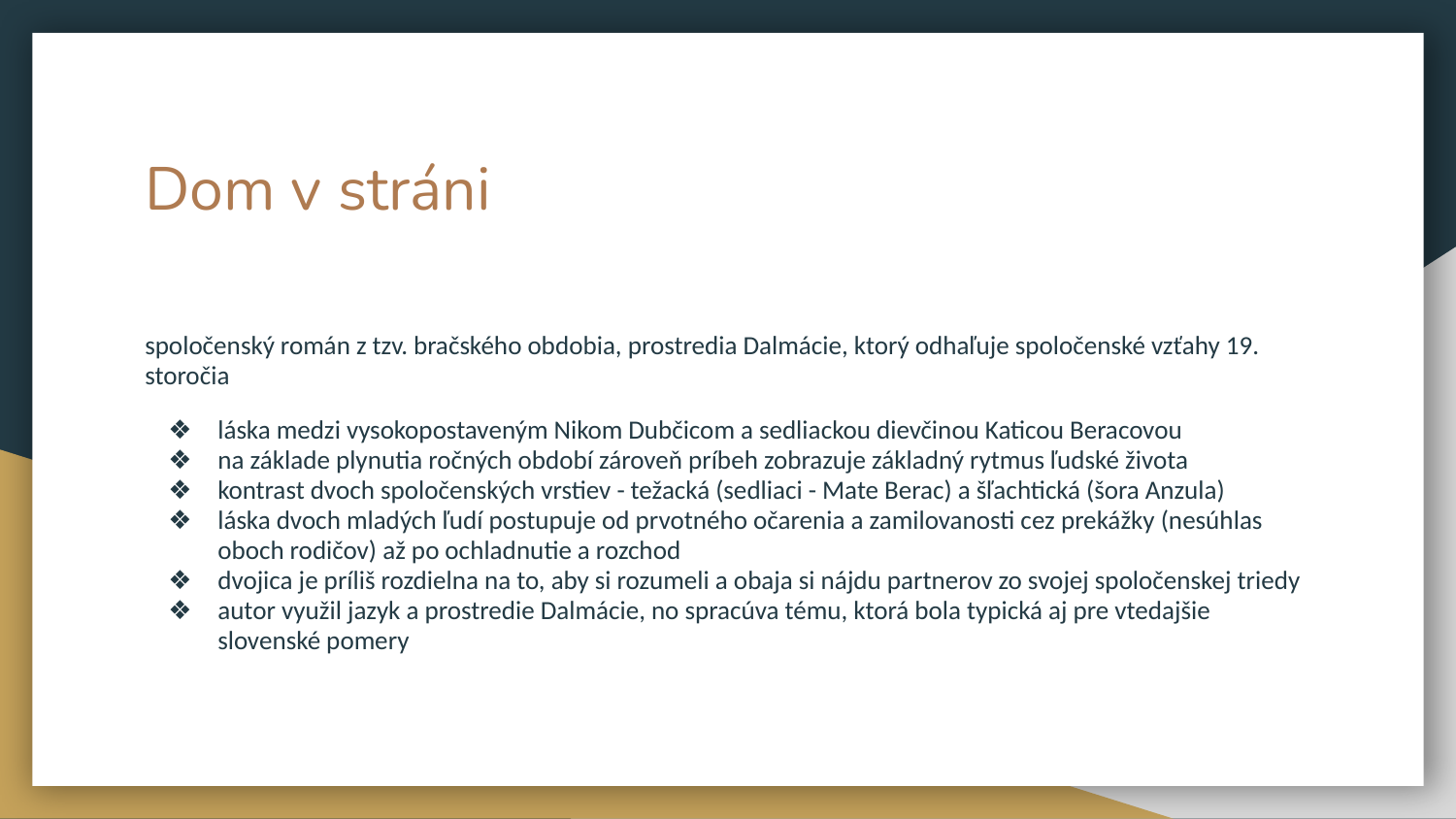

# Dom v stráni
spoločenský román z tzv. bračského obdobia, prostredia Dalmácie, ktorý odhaľuje spoločenské vzťahy 19. storočia
láska medzi vysokopostaveným Nikom Dubčicom a sedliackou dievčinou Katicou Beracovou
na základe plynutia ročných období zároveň príbeh zobrazuje základný rytmus ľudské života
kontrast dvoch spoločenských vrstiev - težacká (sedliaci - Mate Berac) a šľachtická (šora Anzula)
láska dvoch mladých ľudí postupuje od prvotného očarenia a zamilovanosti cez prekážky (nesúhlas oboch rodičov) až po ochladnutie a rozchod
dvojica je príliš rozdielna na to, aby si rozumeli a obaja si nájdu partnerov zo svojej spoločenskej triedy
autor využil jazyk a prostredie Dalmácie, no spracúva tému, ktorá bola typická aj pre vtedajšie slovenské pomery